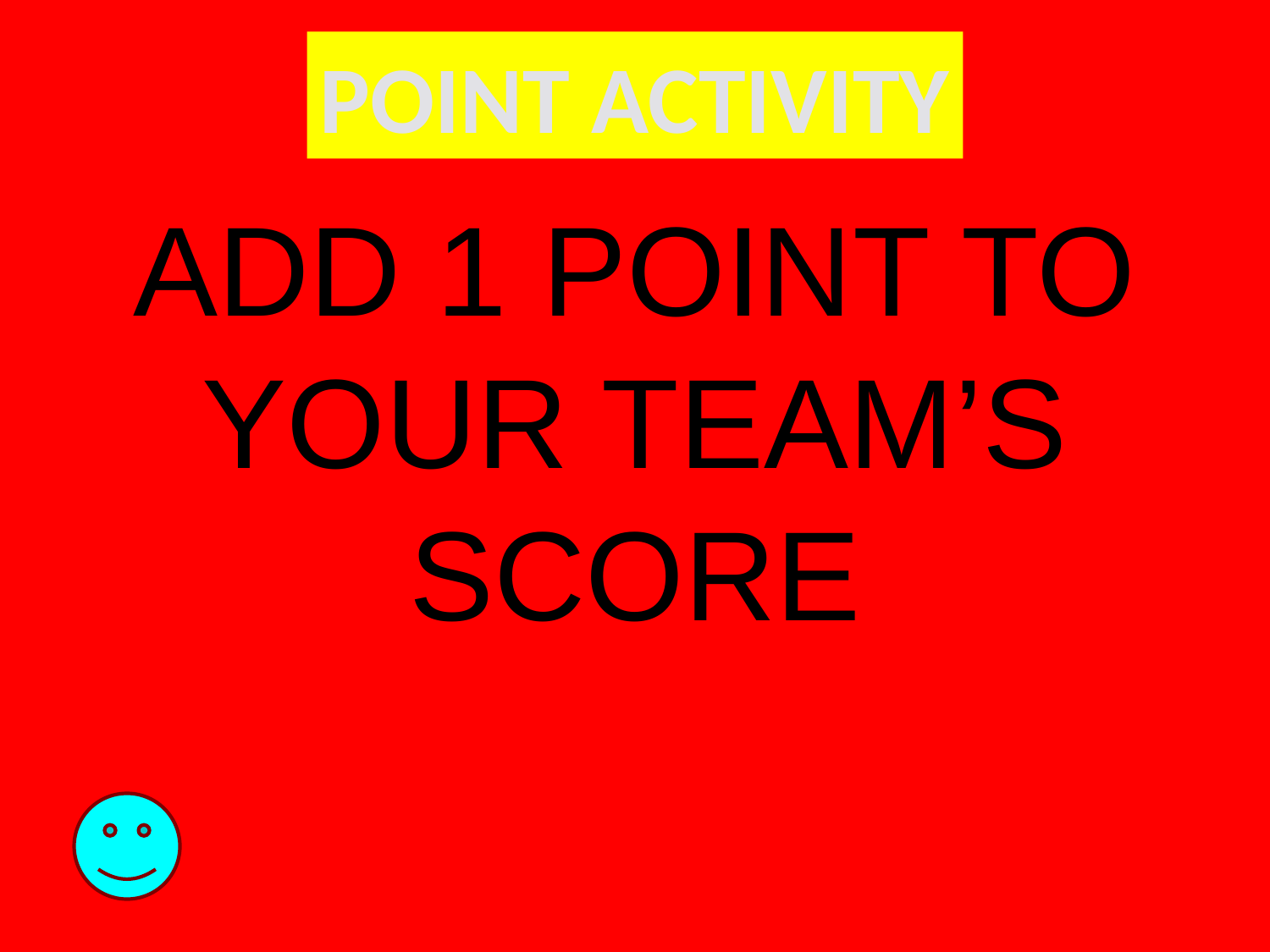

POINT ACTIVITY
# ADD 1 POINT TO YOUR TEAM’S SCORE